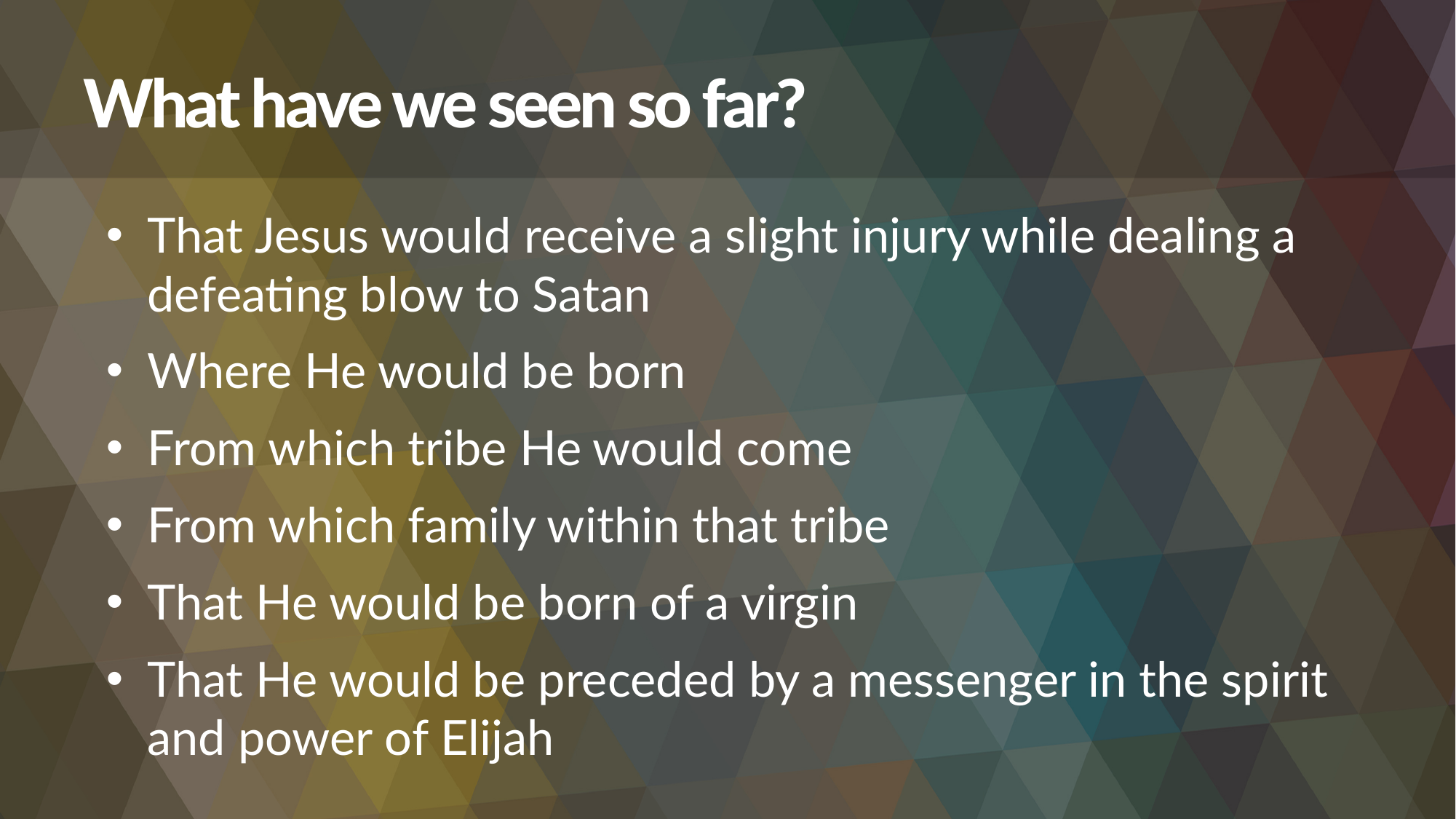

# What have we seen so far?
That Jesus would receive a slight injury while dealing a defeating blow to Satan
Where He would be born
From which tribe He would come
From which family within that tribe
That He would be born of a virgin
That He would be preceded by a messenger in the spirit and power of Elijah